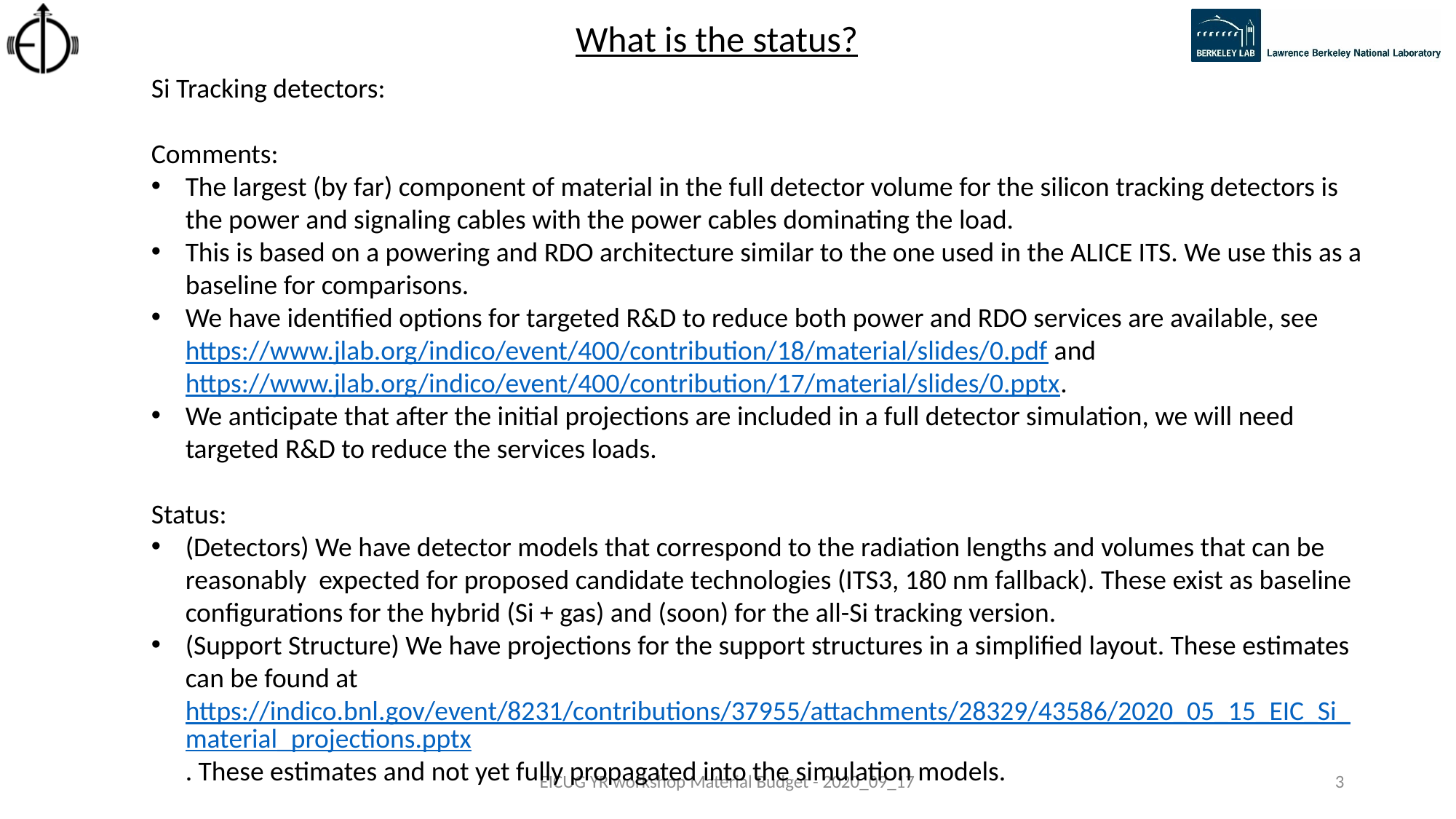

What is the status?
Si Tracking detectors:

Comments:
The largest (by far) component of material in the full detector volume for the silicon tracking detectors is the power and signaling cables with the power cables dominating the load.
This is based on a powering and RDO architecture similar to the one used in the ALICE ITS. We use this as a baseline for comparisons.
We have identified options for targeted R&D to reduce both power and RDO services are available, see https://www.jlab.org/indico/event/400/contribution/18/material/slides/0.pdf and https://www.jlab.org/indico/event/400/contribution/17/material/slides/0.pptx.
We anticipate that after the initial projections are included in a full detector simulation, we will need targeted R&D to reduce the services loads.

Status:
(Detectors) We have detector models that correspond to the radiation lengths and volumes that can be reasonably  expected for proposed candidate technologies (ITS3, 180 nm fallback). These exist as baseline configurations for the hybrid (Si + gas) and (soon) for the all-Si tracking version.
(Support Structure) We have projections for the support structures in a simplified layout. These estimates can be found at https://indico.bnl.gov/event/8231/contributions/37955/attachments/28329/43586/2020_05_15_EIC_Si_material_projections.pptx. These estimates and not yet fully propagated into the simulation models.

EICUG YR workshop Material Budget - 2020_09_17
3